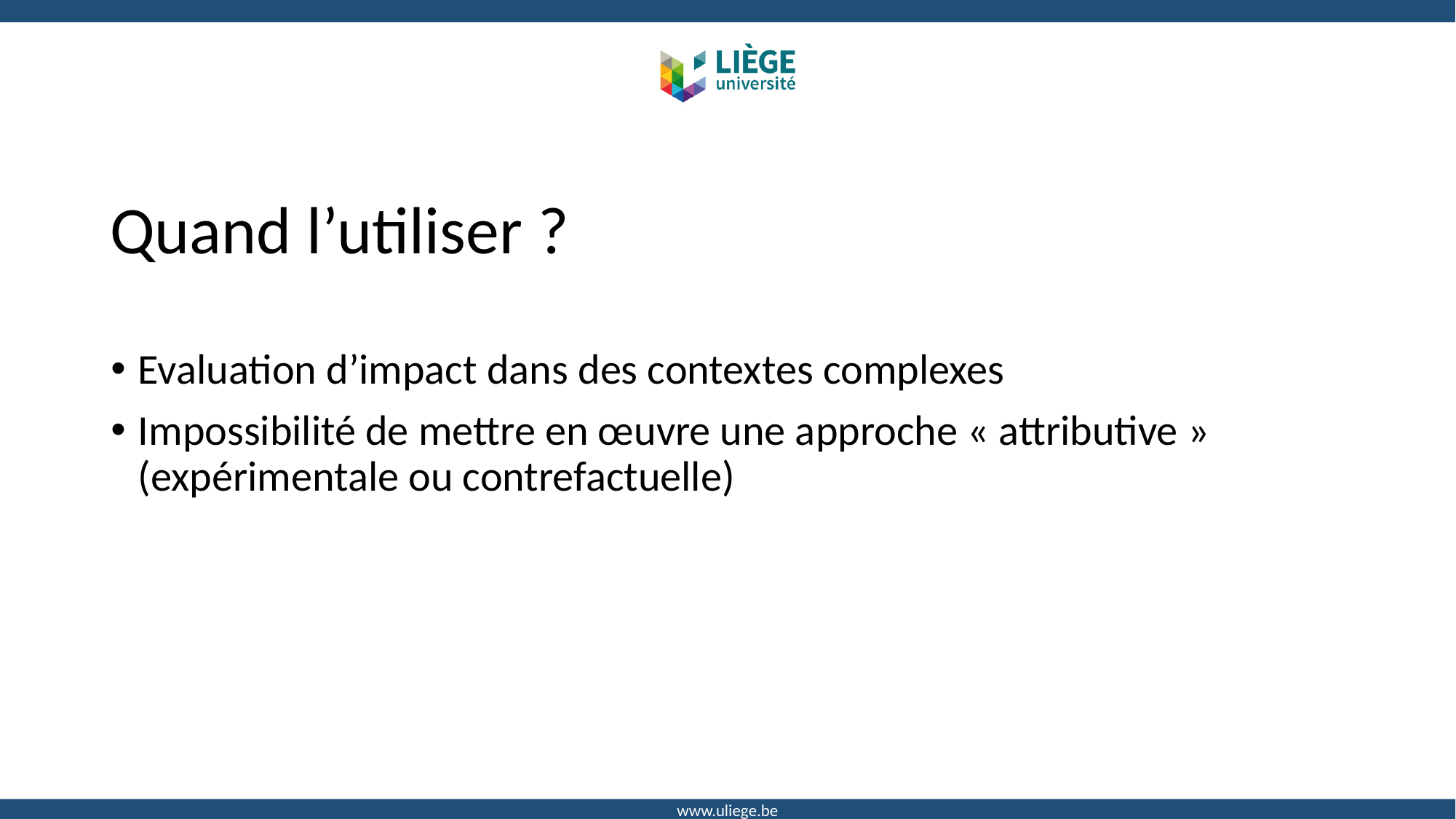

# Quand l’utiliser ?
Evaluation d’impact dans des contextes complexes
Impossibilité de mettre en œuvre une approche « attributive » (expérimentale ou contrefactuelle)